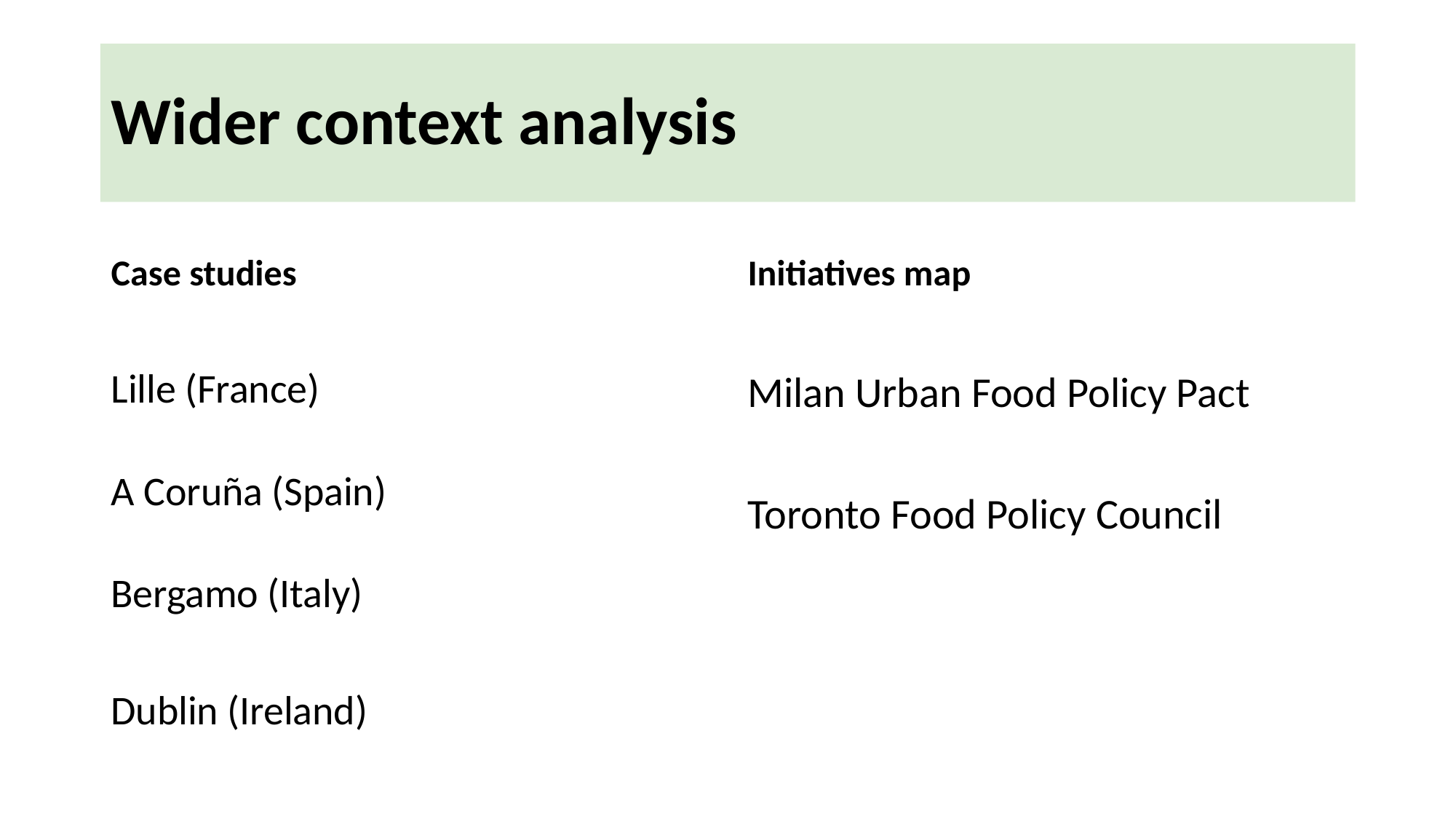

# Wider context analysis
Case studies
Initiatives map

Lille (France)

A Coruña (Spain)

Bergamo (Italy)

Dublin (Ireland)

Milan Urban Food Policy Pact

Toronto Food Policy Council